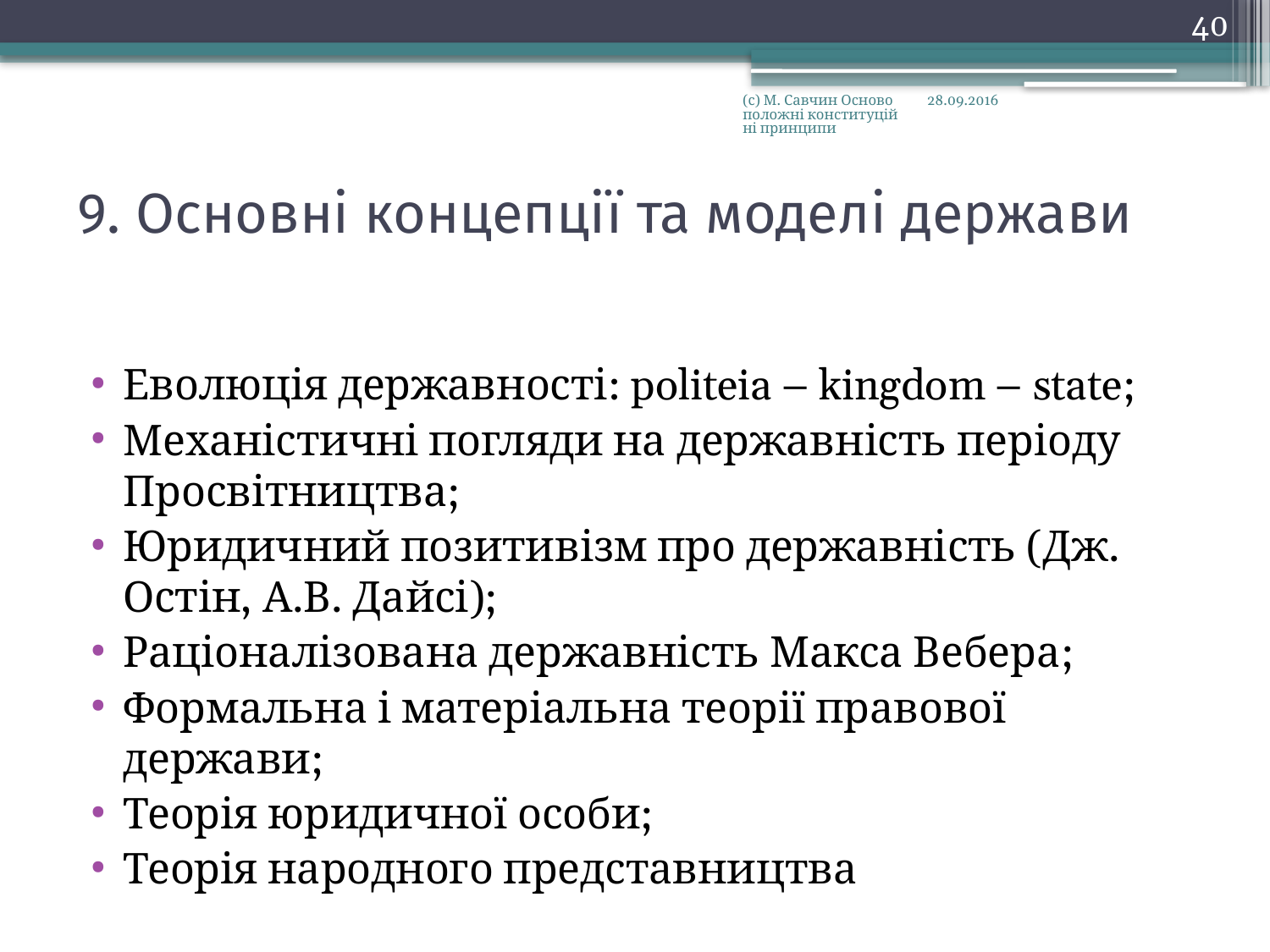

40
(с) М. Савчин Основоположні конституційні принципи
28.09.2016
# 9. Основні концепції та моделі держави

Еволюція державності: politeia – kingdom – state;
Механістичні погляди на державність періоду Просвітництва;
Юридичний позитивізм про державність (Дж. Остін, А.В. Дайсі);
Раціоналізована державність Макса Вебера;
Формальна і матеріальна теорії правової держави;
Теорія юридичної особи;
Теорія народного представництва